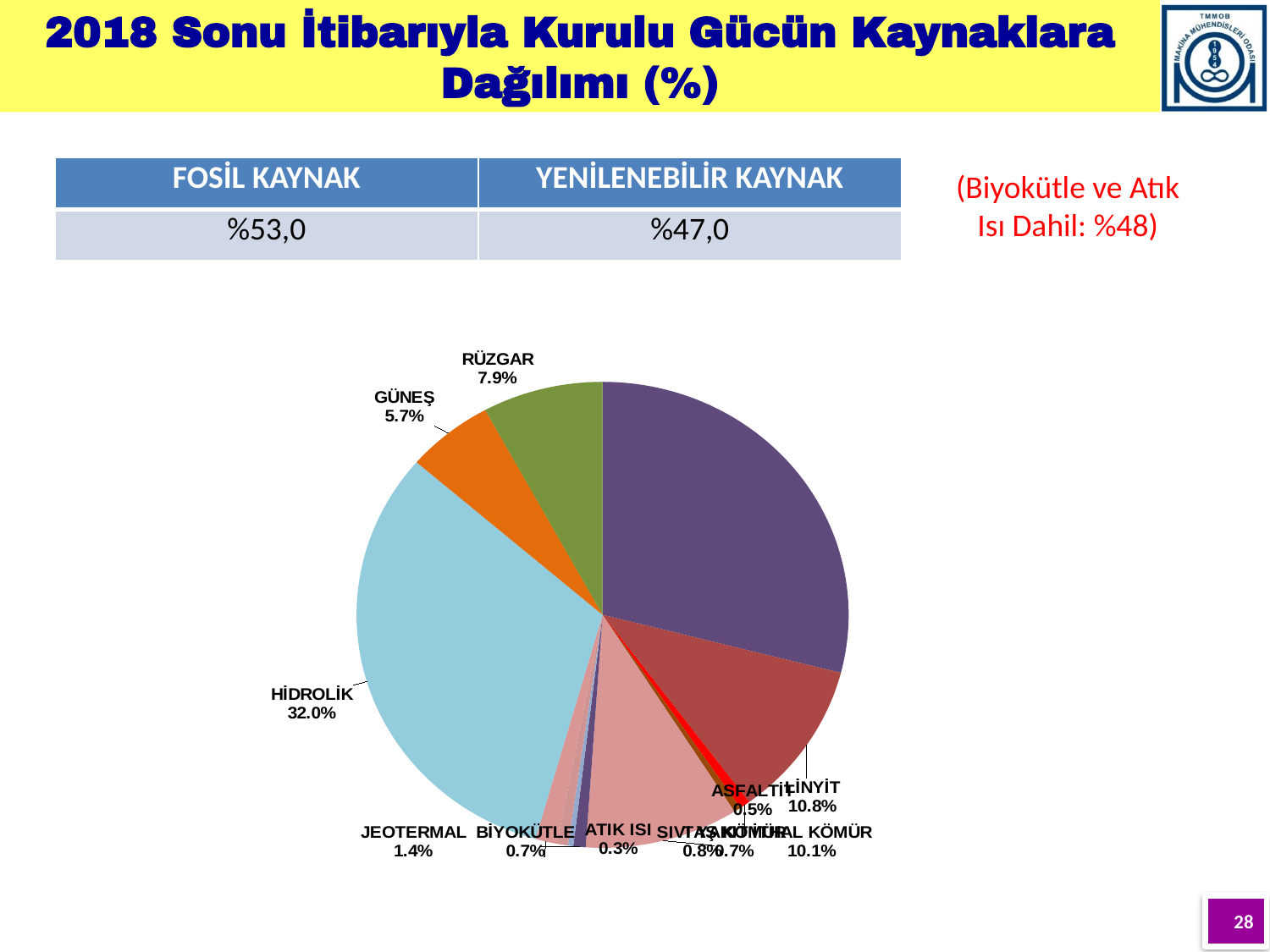

2018 Sonu İtibarıyla Kurulu Gücün Kaynaklara Dağılımı (%)
| FOSİL KAYNAK | YENİLENEBİLİR KAYNAK |
| --- | --- |
| %53,0 | %47,0 |
(Biyokütle ve Atık Isı Dahil: %48)

[unsupported chart]

28